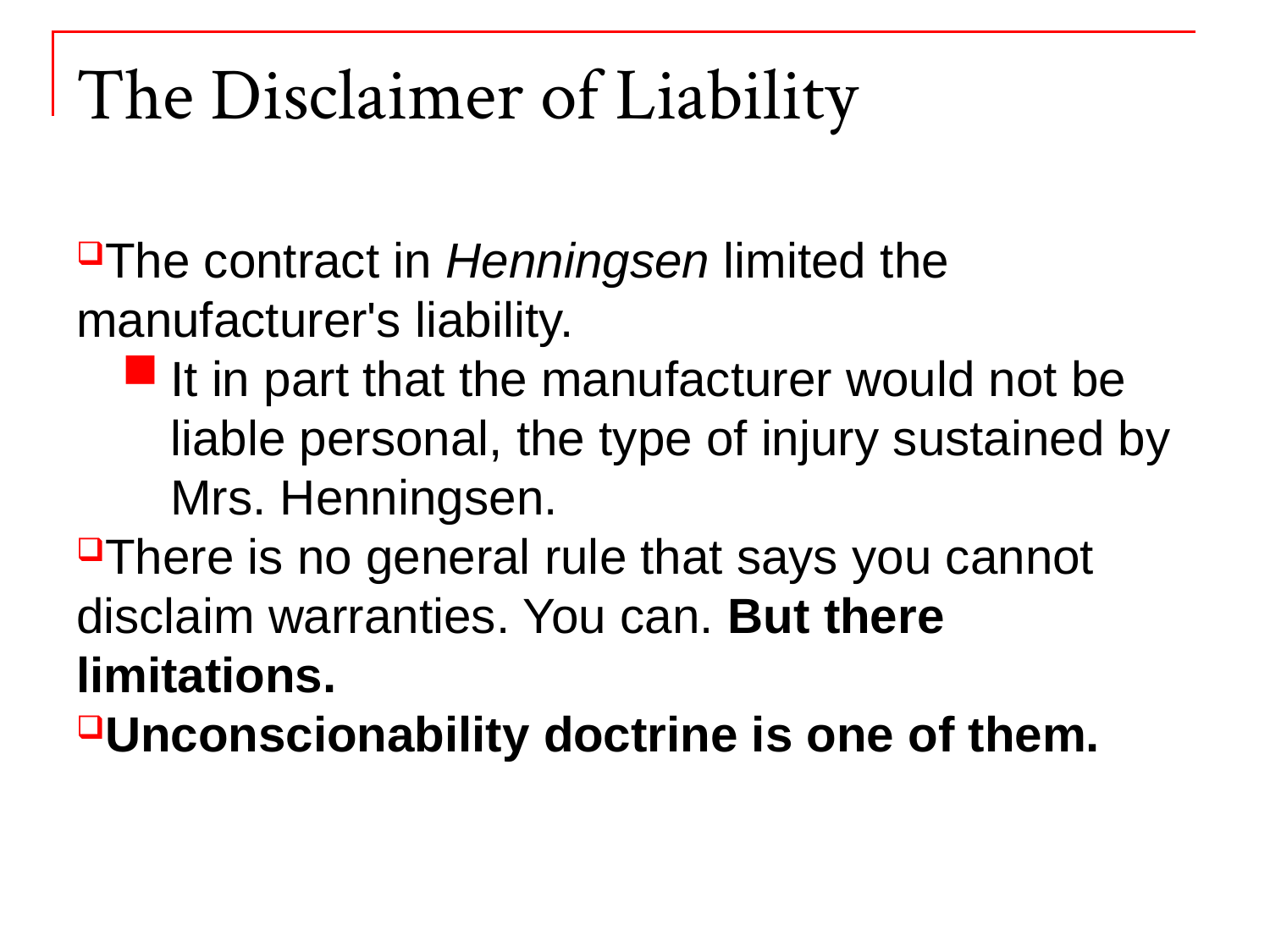

# The Disclaimer of Liability
The contract in Henningsen limited the manufacturer's liability.
It in part that the manufacturer would not be liable personal, the type of injury sustained by Mrs. Henningsen.
There is no general rule that says you cannot disclaim warranties. You can. But there limitations.
Unconscionability doctrine is one of them.